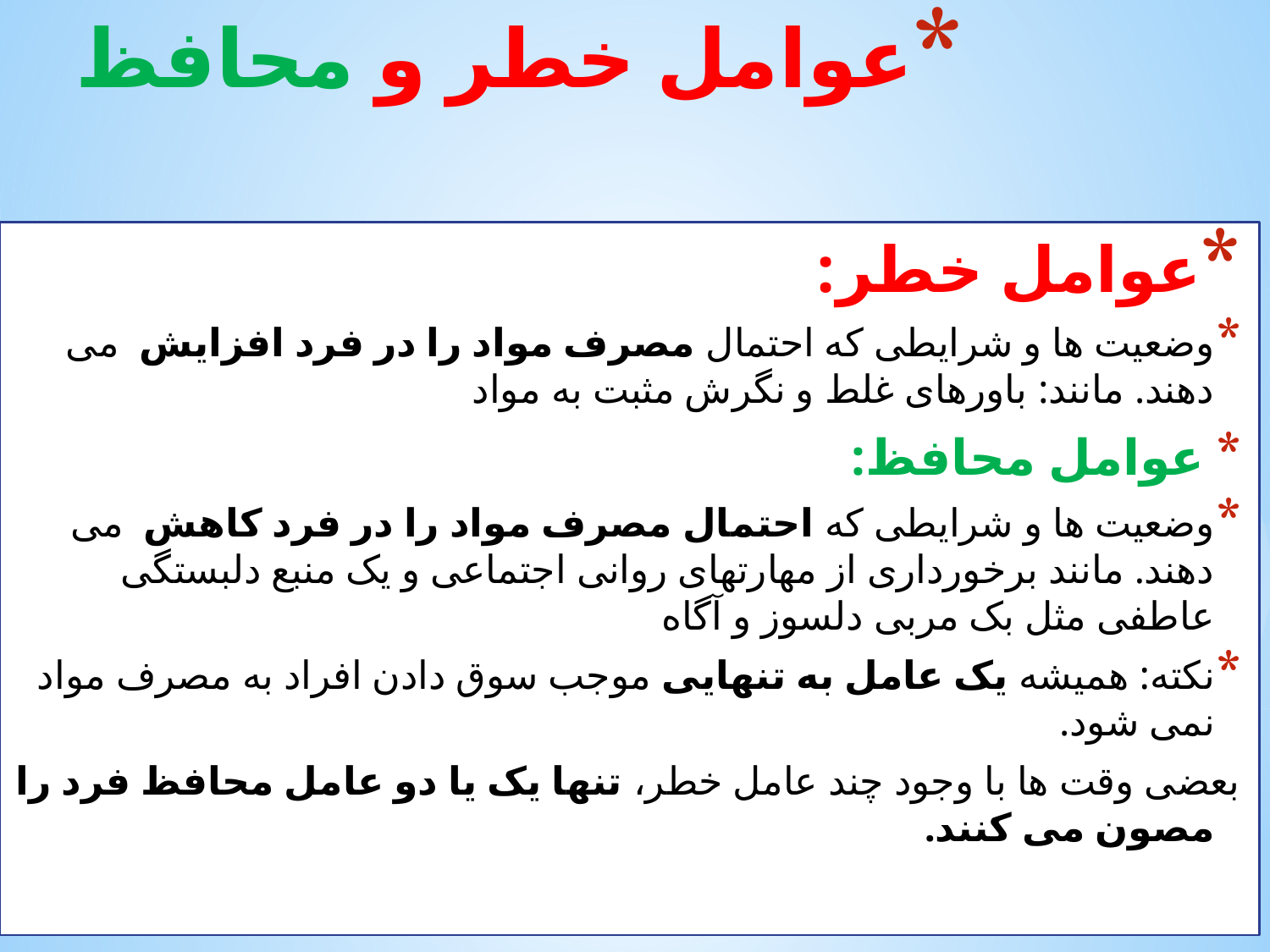

# عوامل خطر و محافظ
عوامل خطر:
وضعیت ها و شرایطی که احتمال مصرف مواد را در فرد افزایش  می دهند. مانند: باورهای غلط و نگرش مثبت به مواد
 عوامل محافظ:
وضعیت ها و شرایطی که احتمال مصرف مواد را در فرد کاهش  می دهند. مانند برخورداری از مهارتهای روانی اجتماعی و یک منبع دلبستگی عاطفی مثل بک مربی دلسوز و آگاه
نکته: همیشه یک عامل به تنهایی موجب سوق دادن افراد به مصرف مواد نمی شود.
بعضی وقت ها با وجود چند عامل خطر، تنها یک یا دو عامل محافظ فرد را مصون می کنند.